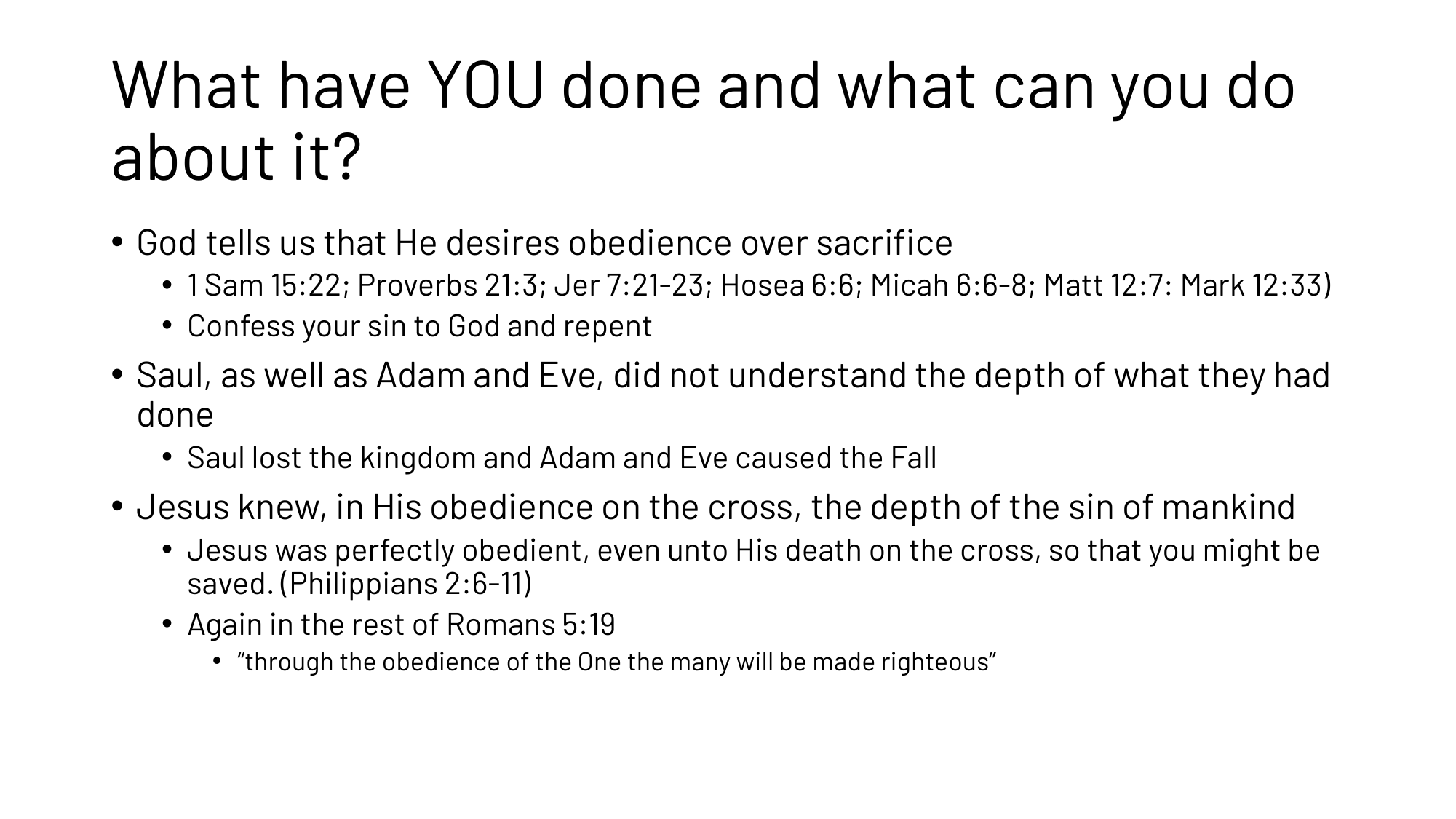

# What have YOU done and what can you do about it?
God tells us that He desires obedience over sacrifice
1 Sam 15:22; Proverbs 21:3; Jer 7:21-23; Hosea 6:6; Micah 6:6-8; Matt 12:7: Mark 12:33)
Confess your sin to God and repent
Saul, as well as Adam and Eve, did not understand the depth of what they had done
Saul lost the kingdom and Adam and Eve caused the Fall
Jesus knew, in His obedience on the cross, the depth of the sin of mankind
Jesus was perfectly obedient, even unto His death on the cross, so that you might be saved. (Philippians 2:6-11)
Again in the rest of Romans 5:19
“through the obedience of the One the many will be made righteous”